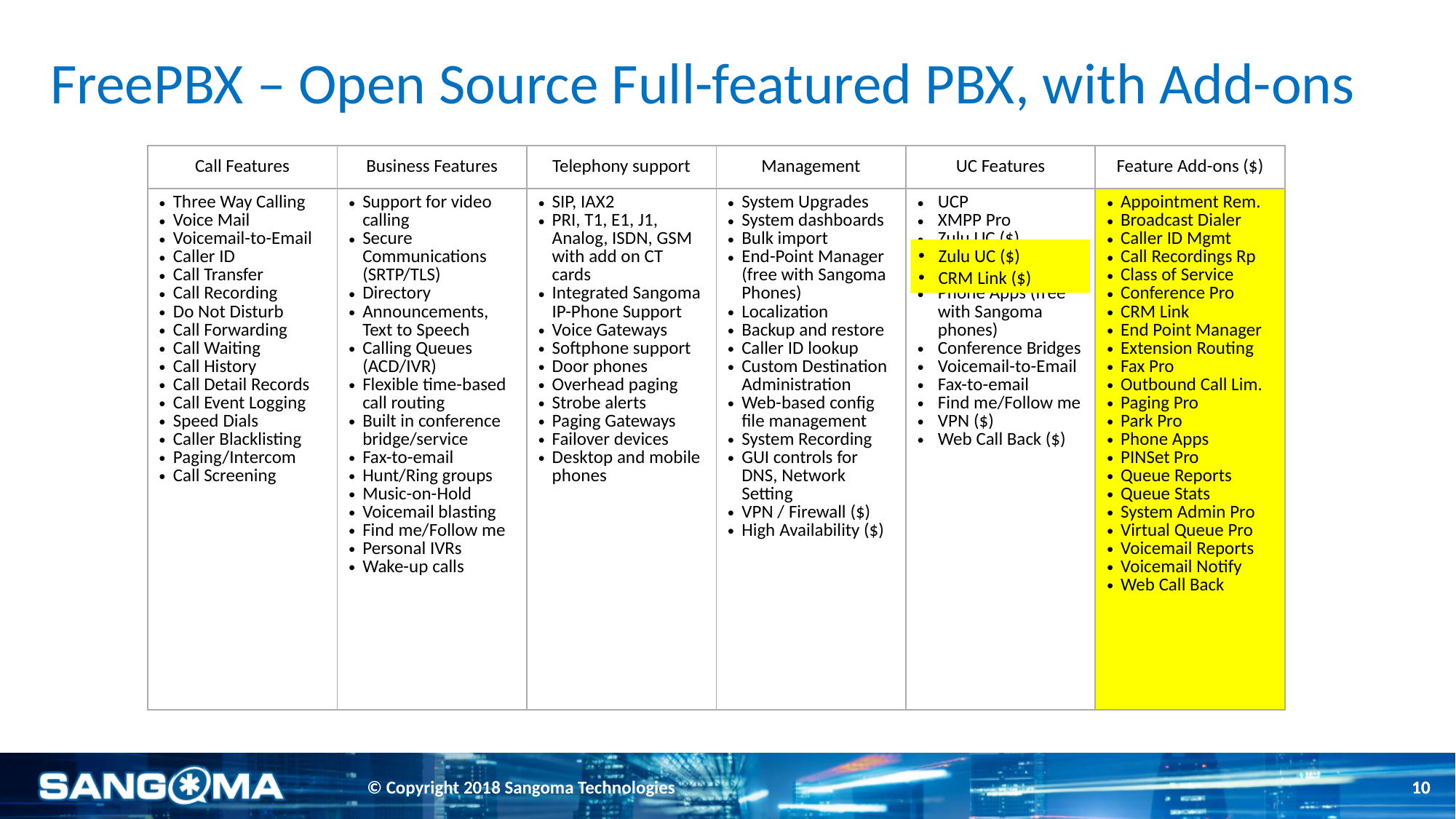

# FreePBX – Open Source Full-featured PBX, with Add-ons
| Call Features | Business Features | Telephony support | Management | UC Features | Feature Add-ons ($) |
| --- | --- | --- | --- | --- | --- |
| Three Way Calling Voice Mail Voicemail-to-Email Caller ID Call Transfer Call Recording Do Not Disturb Call Forwarding Call Waiting Call History Call Detail Records Call Event Logging Speed Dials Caller Blacklisting Paging/Intercom Call Screening | Support for video calling Secure Communications (SRTP/TLS) Directory Announcements, Text to Speech Calling Queues (ACD/IVR) Flexible time-based call routing Built in conference bridge/service Fax-to-email Hunt/Ring groups Music-on-Hold Voicemail blasting Find me/Follow me Personal IVRs Wake-up calls | SIP, IAX2 PRI, T1, E1, J1, Analog, ISDN, GSM with add on CT cards Integrated Sangoma IP-Phone Support Voice Gateways Softphone support Door phones Overhead paging Strobe alerts Paging Gateways Failover devices Desktop and mobile phones | System Upgrades System dashboards Bulk import End-Point Manager (free with Sangoma Phones) Localization Backup and restore Caller ID lookup Custom Destination Administration Web-based config file management System Recording GUI controls for DNS, Network Setting VPN / Firewall ($) High Availability ($) | UCP XMPP Pro Zulu UC ($) CRM Link ($) Phone Apps (free with Sangoma phones) Conference Bridges Voicemail-to-Email Fax-to-email Find me/Follow me VPN ($) Web Call Back ($) | Appointment Rem. Broadcast Dialer Caller ID Mgmt Call Recordings Rp Class of Service Conference Pro CRM Link End Point Manager Extension Routing Fax Pro Outbound Call Lim. Paging Pro Park Pro Phone Apps PINSet Pro Queue Reports Queue Stats System Admin Pro Virtual Queue Pro Voicemail Reports Voicemail Notify Web Call Back |
Zulu UC ($)
CRM Link ($)